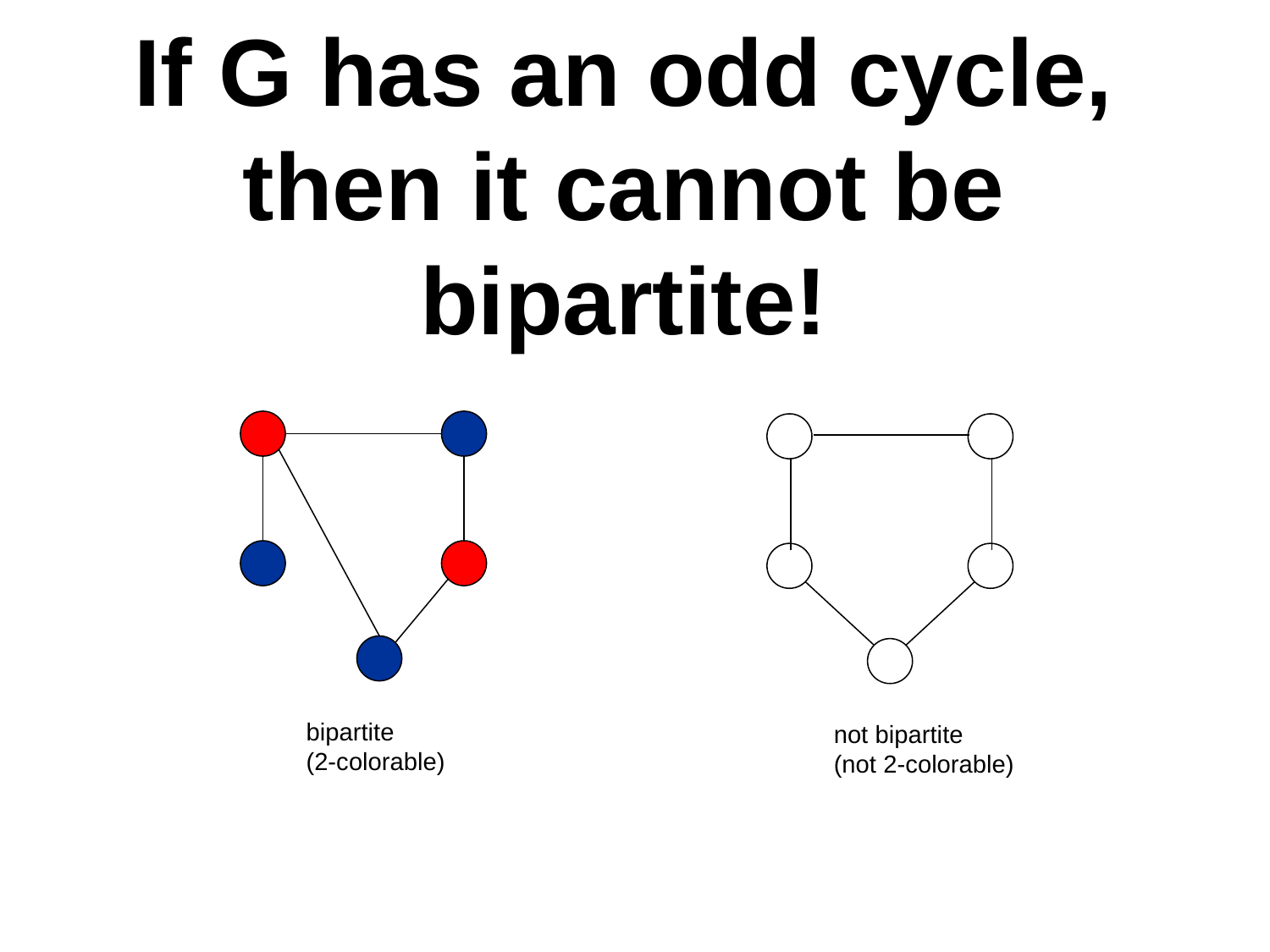

# If G has an odd cycle, then it cannot be bipartite!

bipartite
(2-colorable)
not bipartite
(not 2-colorable)